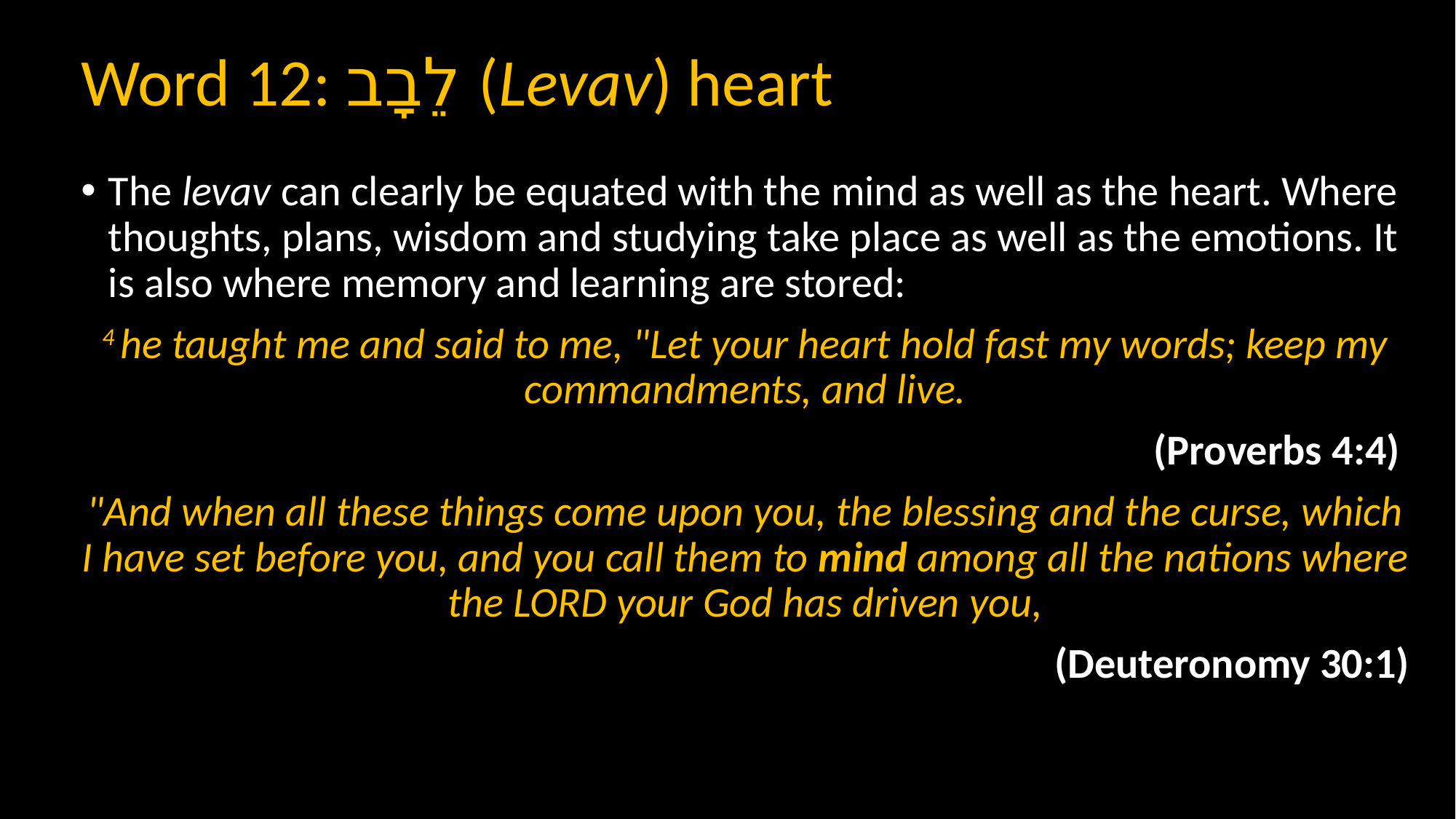

# Word 12: לֵבָב (Levav) heart
The levav can clearly be equated with the mind as well as the heart. Where thoughts, plans, wisdom and studying take place as well as the emotions. It is also where memory and learning are stored:
4 he taught me and said to me, "Let your heart hold fast my words; keep my commandments, and live.
(Proverbs 4:4)
"And when all these things come upon you, the blessing and the curse, which I have set before you, and you call them to mind among all the nations where the LORD your God has driven you,
(Deuteronomy 30:1)